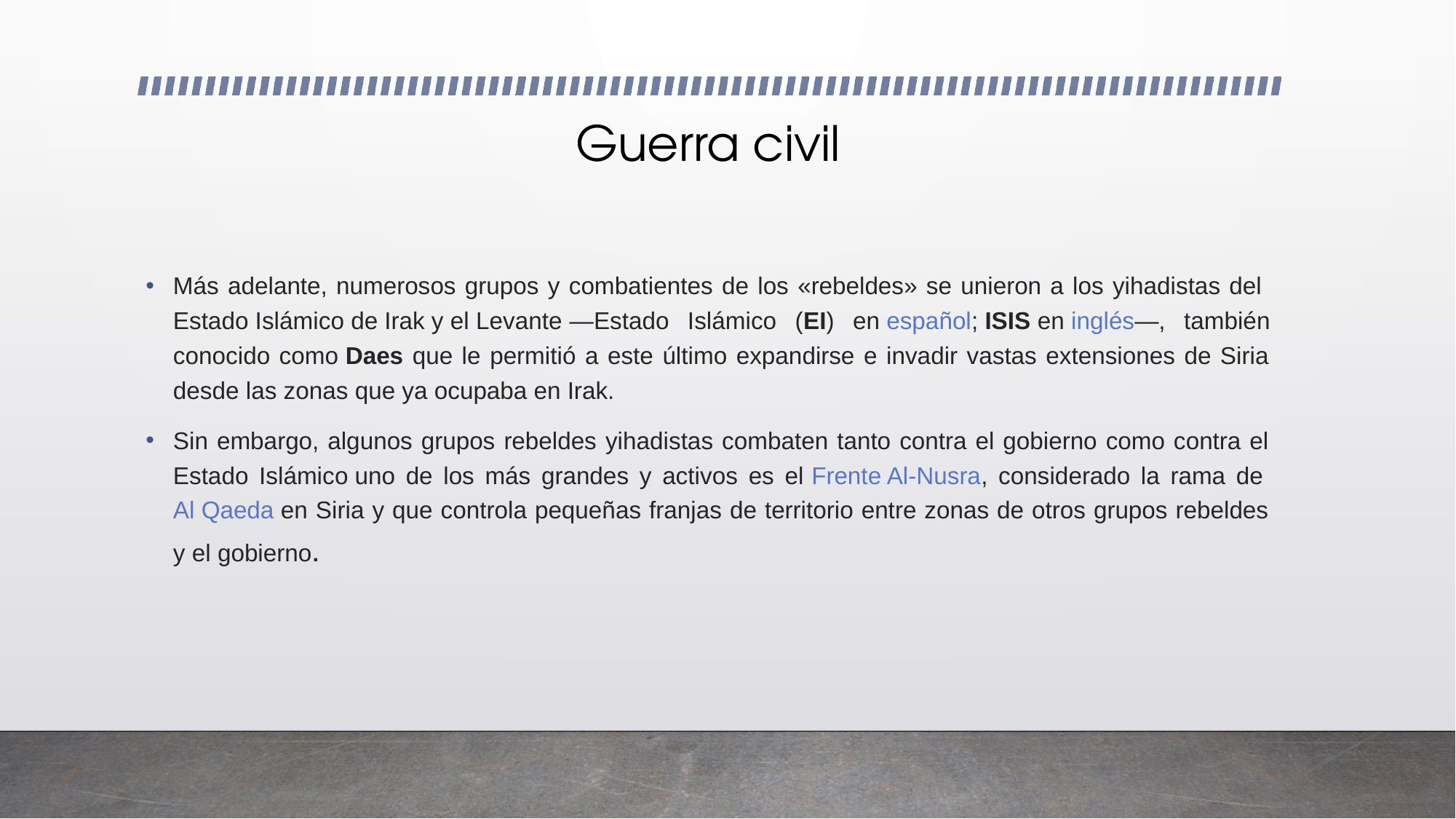

# Guerra civil
Más adelante, numerosos grupos y combatientes de los «rebeldes» se unieron a los yihadistas del Estado Islámico de Irak y el Levante —Estado Islámico (EI) en español; ISIS en inglés—, también conocido como Daes que le permitió a este último expandirse e invadir vastas extensiones de Siria desde las zonas que ya ocupaba en Irak.
Sin embargo, algunos grupos rebeldes yihadistas combaten tanto contra el gobierno como contra el Estado Islámico uno de los más grandes y activos es el Frente Al-Nusra, considerado la rama de Al Qaeda en Siria y que controla pequeñas franjas de territorio entre zonas de otros grupos rebeldes y el gobierno.